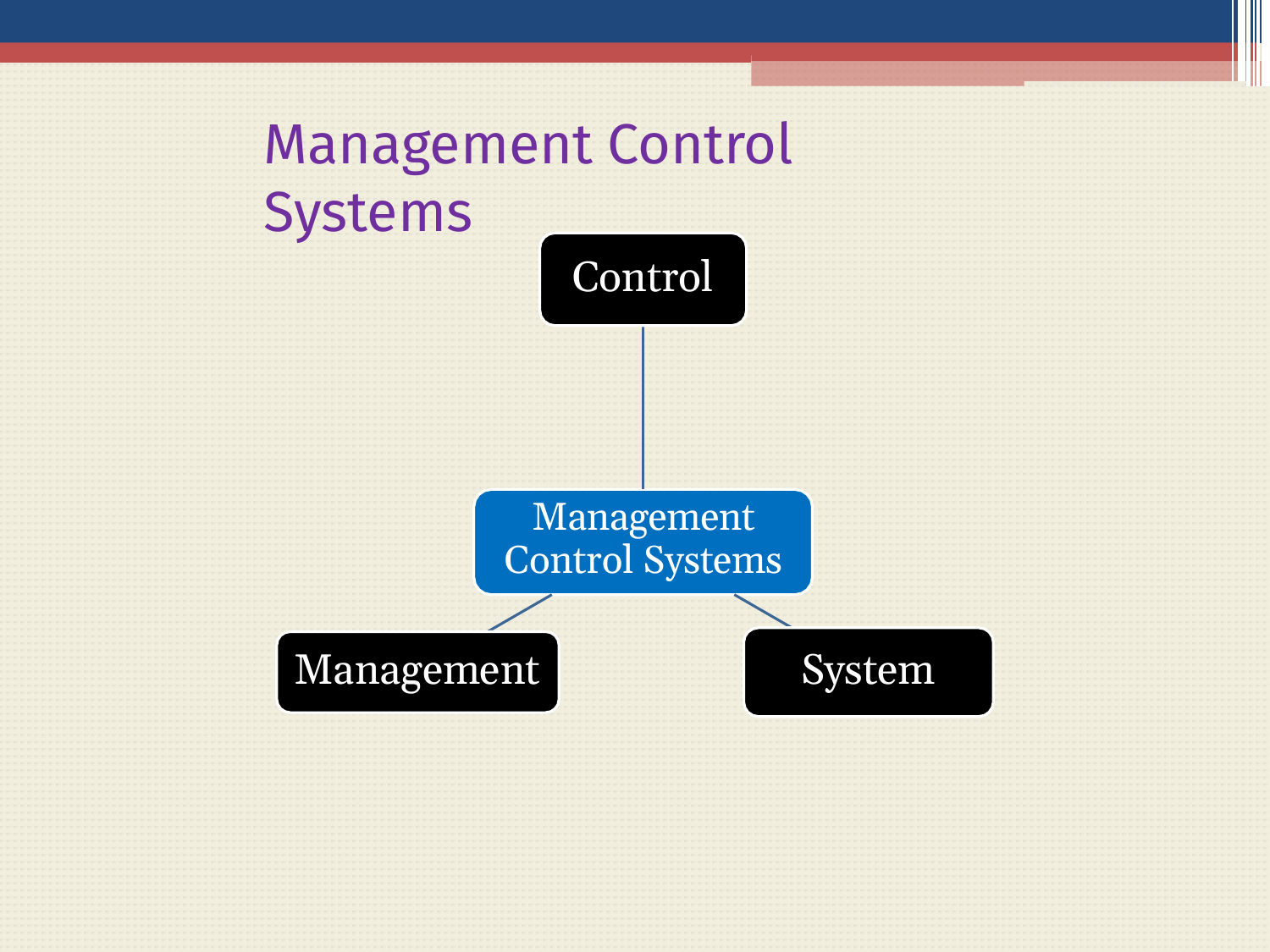

# Management Control Systems

Control

Management
Control Systems

Management
System